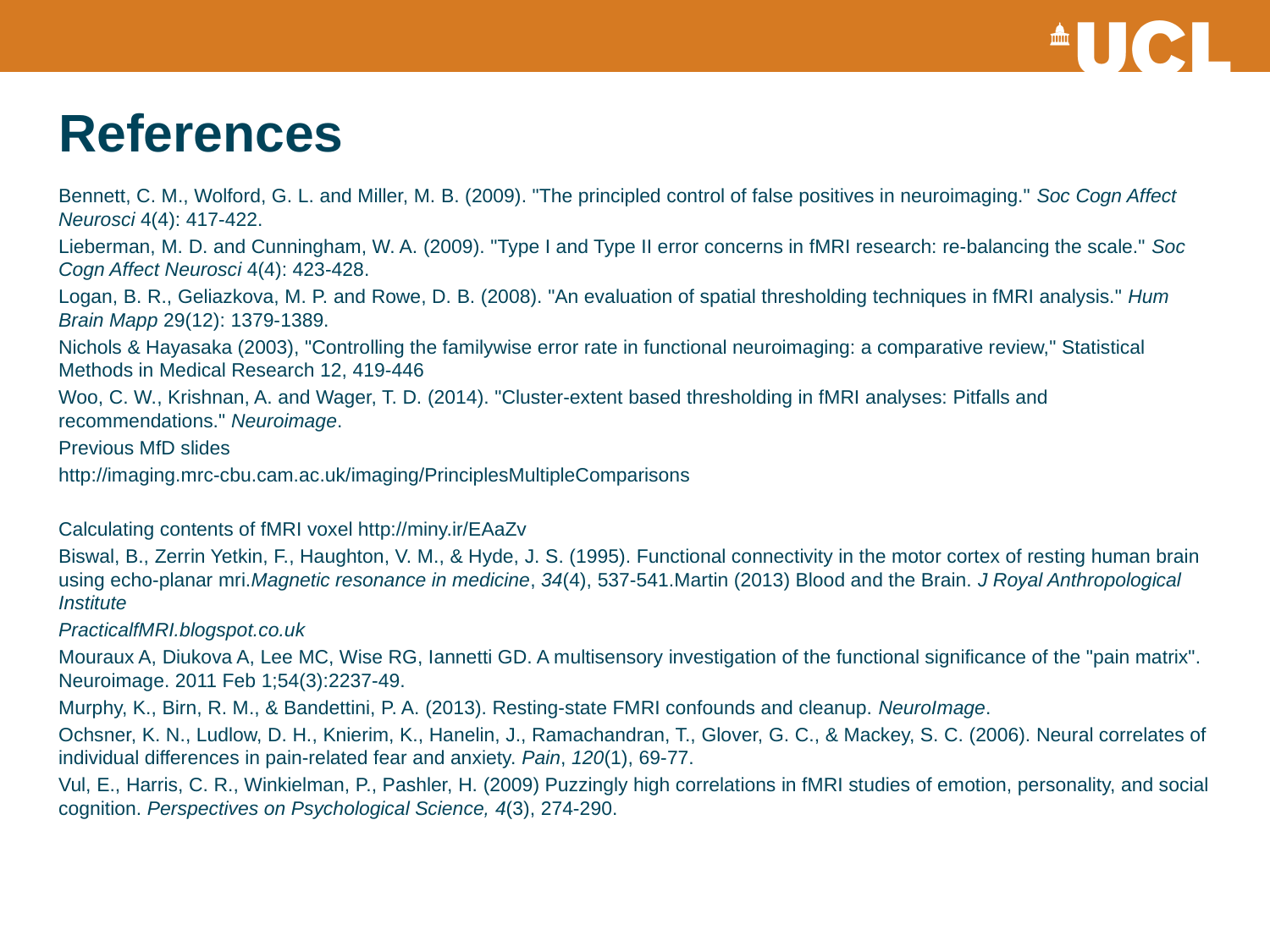

# References
Bennett, C. M., Wolford, G. L. and Miller, M. B. (2009). "The principled control of false positives in neuroimaging." Soc Cogn Affect Neurosci 4(4): 417-422.
Lieberman, M. D. and Cunningham, W. A. (2009). "Type I and Type II error concerns in fMRI research: re-balancing the scale." Soc Cogn Affect Neurosci 4(4): 423-428.
Logan, B. R., Geliazkova, M. P. and Rowe, D. B. (2008). "An evaluation of spatial thresholding techniques in fMRI analysis." Hum Brain Mapp 29(12): 1379-1389.
Nichols & Hayasaka (2003), "Controlling the familywise error rate in functional neuroimaging: a comparative review," Statistical Methods in Medical Research 12, 419-446
Woo, C. W., Krishnan, A. and Wager, T. D. (2014). "Cluster-extent based thresholding in fMRI analyses: Pitfalls and recommendations." Neuroimage.
Previous MfD slides
http://imaging.mrc-cbu.cam.ac.uk/imaging/PrinciplesMultipleComparisons

Calculating contents of fMRI voxel http://miny.ir/EAaZv
Biswal, B., Zerrin Yetkin, F., Haughton, V. M., & Hyde, J. S. (1995). Functional connectivity in the motor cortex of resting human brain using echo‐planar mri.Magnetic resonance in medicine, 34(4), 537-541.Martin (2013) Blood and the Brain. J Royal Anthropological Institute
PracticalfMRI.blogspot.co.uk
Mouraux A, Diukova A, Lee MC, Wise RG, Iannetti GD. A multisensory investigation of the functional significance of the "pain matrix". Neuroimage. 2011 Feb 1;54(3):2237-49.
Murphy, K., Birn, R. M., & Bandettini, P. A. (2013). Resting-state FMRI confounds and cleanup. NeuroImage.
Ochsner, K. N., Ludlow, D. H., Knierim, K., Hanelin, J., Ramachandran, T., Glover, G. C., & Mackey, S. C. (2006). Neural correlates of individual differences in pain-related fear and anxiety. Pain, 120(1), 69-77.
Vul, E., Harris, C. R., Winkielman, P., Pashler, H. (2009) Puzzingly high correlations in fMRI studies of emotion, personality, and social cognition. Perspectives on Psychological Science, 4(3), 274-290.